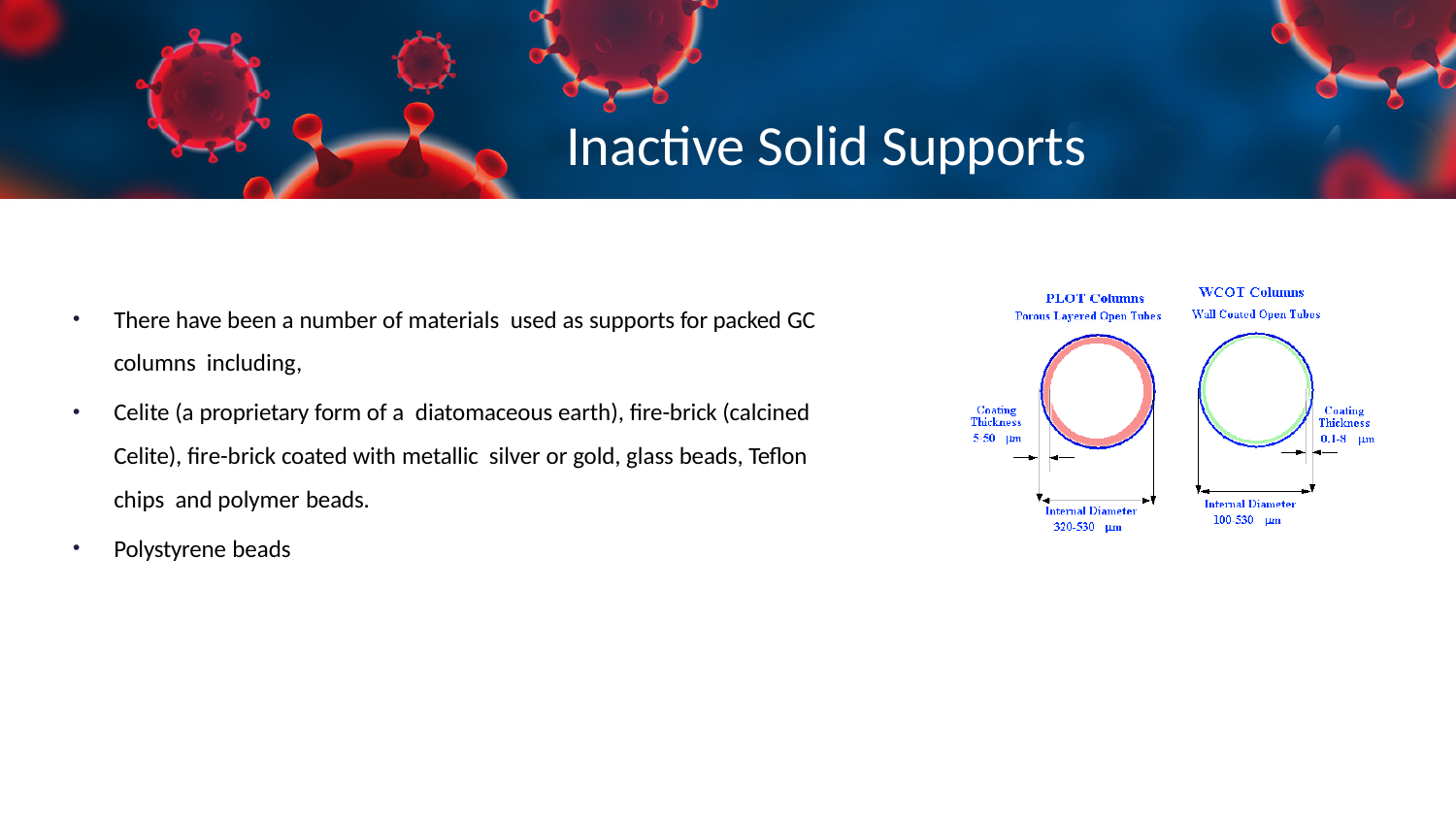

# Inactive Solid Supports
There have been a number of materials  used as supports for packed GC columns  including,
Celite (a proprietary form of a  diatomaceous earth), fire-brick (calcined  Celite), fire-brick coated with metallic  silver or gold, glass beads, Teflon chips  and polymer beads.
Polystyrene beads